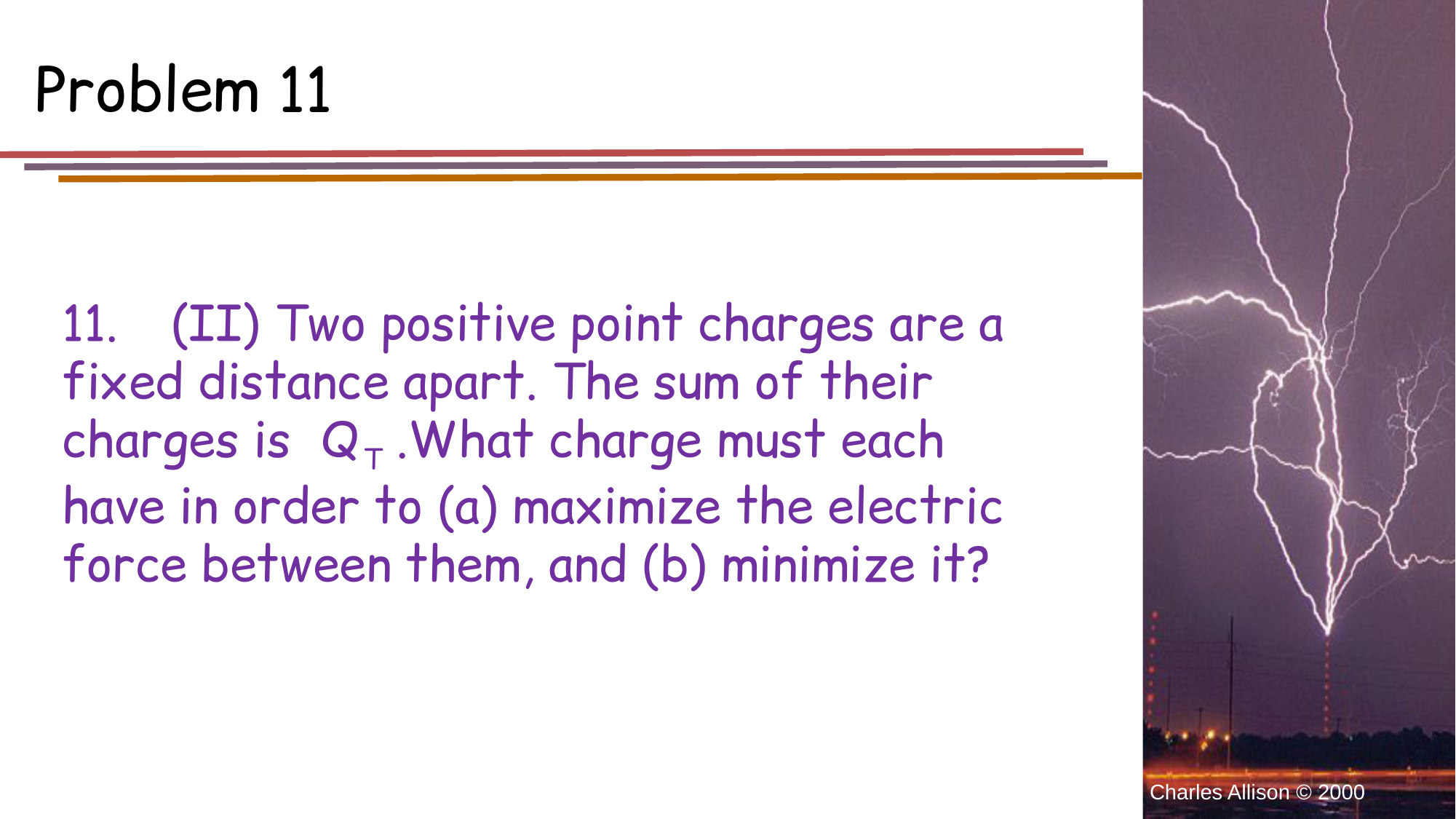

# Problem 11
11.	(II) Two positive point charges are a fixed distance apart. The sum of their charges is  QT .What charge must each have in order to (a) maximize the electric force between them, and (b) minimize it?